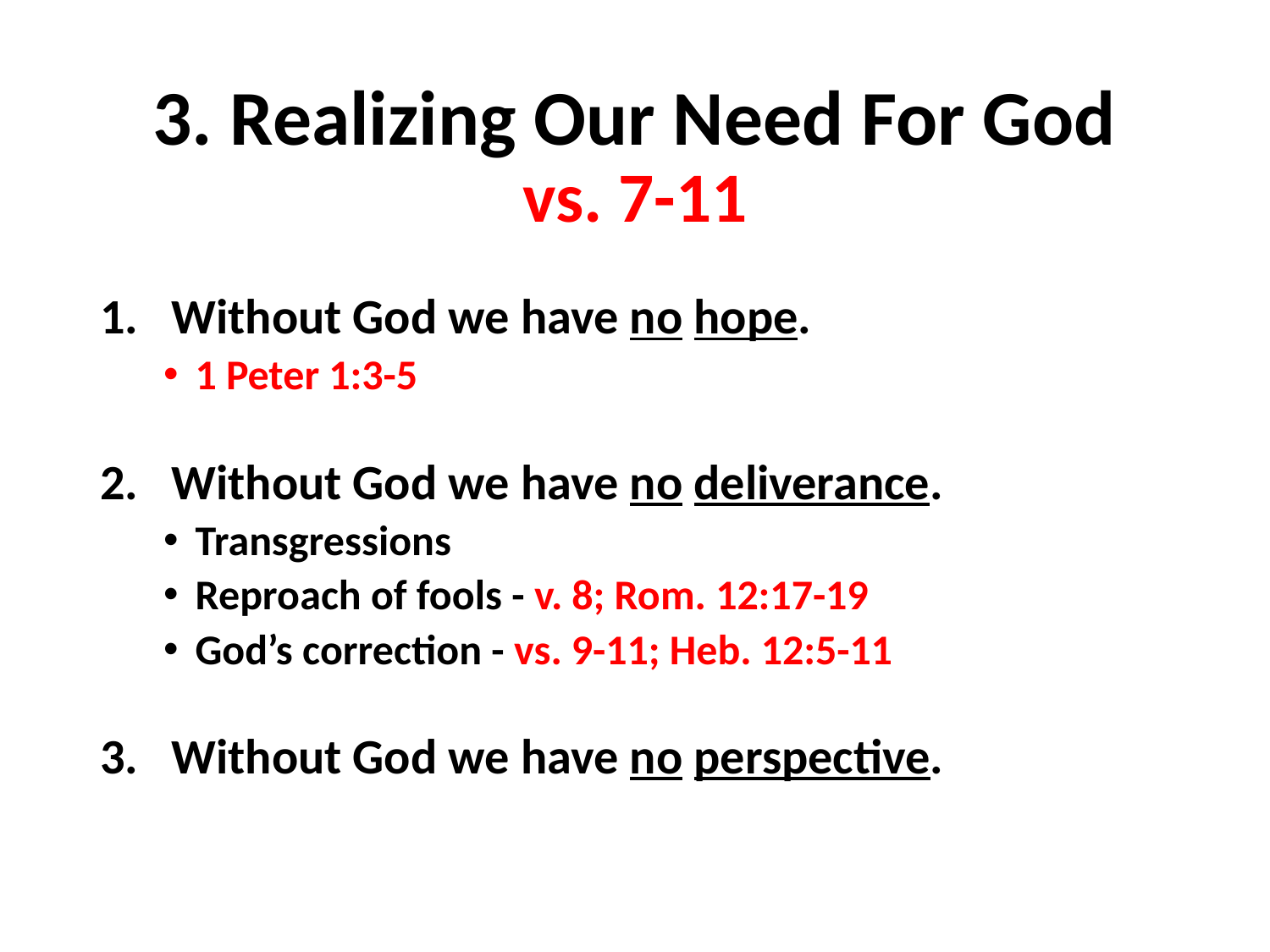

# 3. Realizing Our Need For God vs. 7-11
Without God we have no hope.
1 Peter 1:3-5

Without God we have no deliverance.
Transgressions
Reproach of fools - v. 8; Rom. 12:17-19
God’s correction - vs. 9-11; Heb. 12:5-11

Without God we have no perspective.